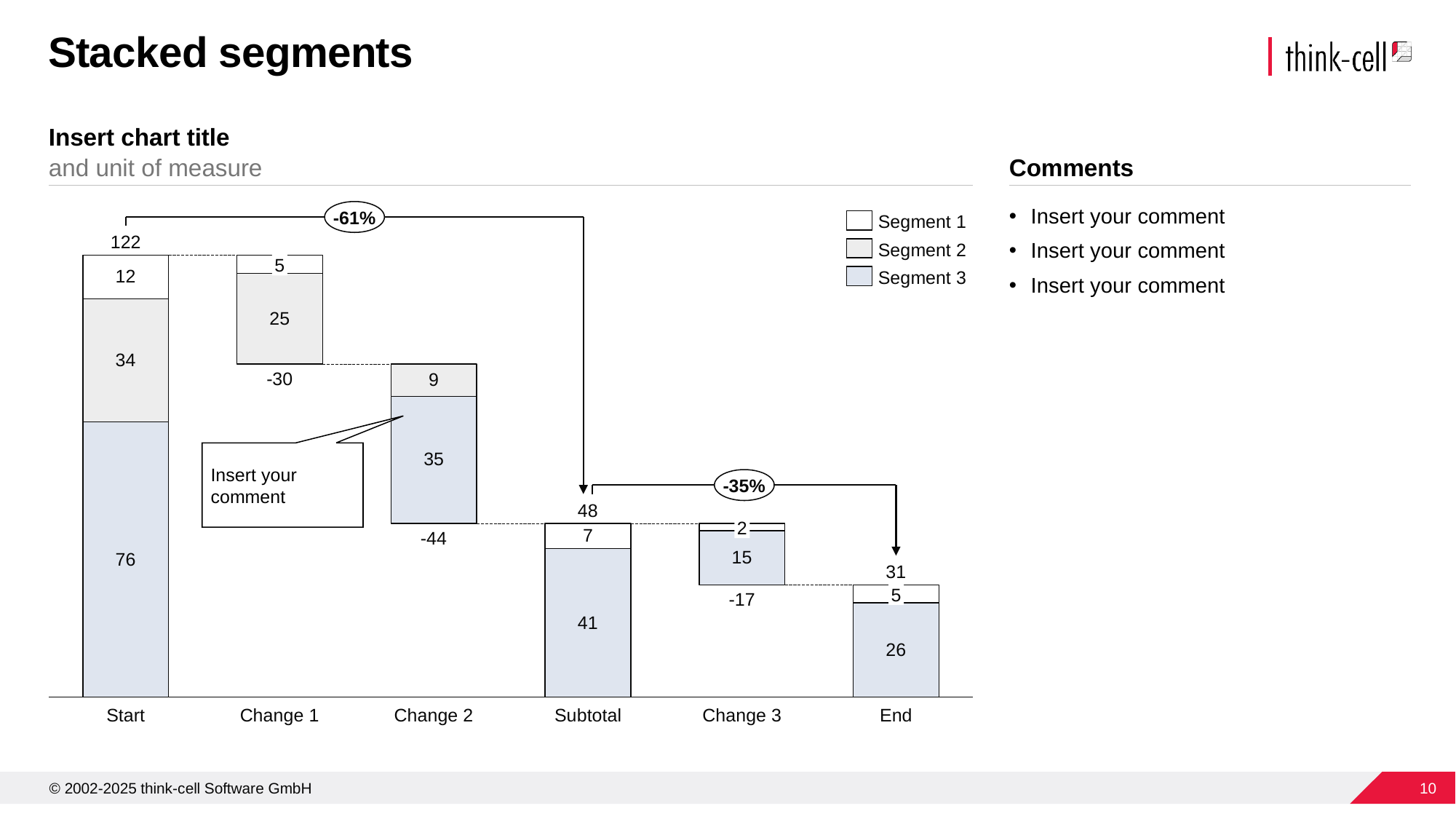

# Stacked segments
Insert chart title
and unit of measure
Comments
Insert your comment
Insert your comment
Insert your comment

-61%
Segment 1

### Chart

| Category |  |  |  |  |
|---|---|---|---|---|
122
Segment 2

5
Segment 3

-30
Insert your comment
-35%
48
2
-44
31
5
-17
Start
Change 1
Change 2
Subtotal
Change 3
End